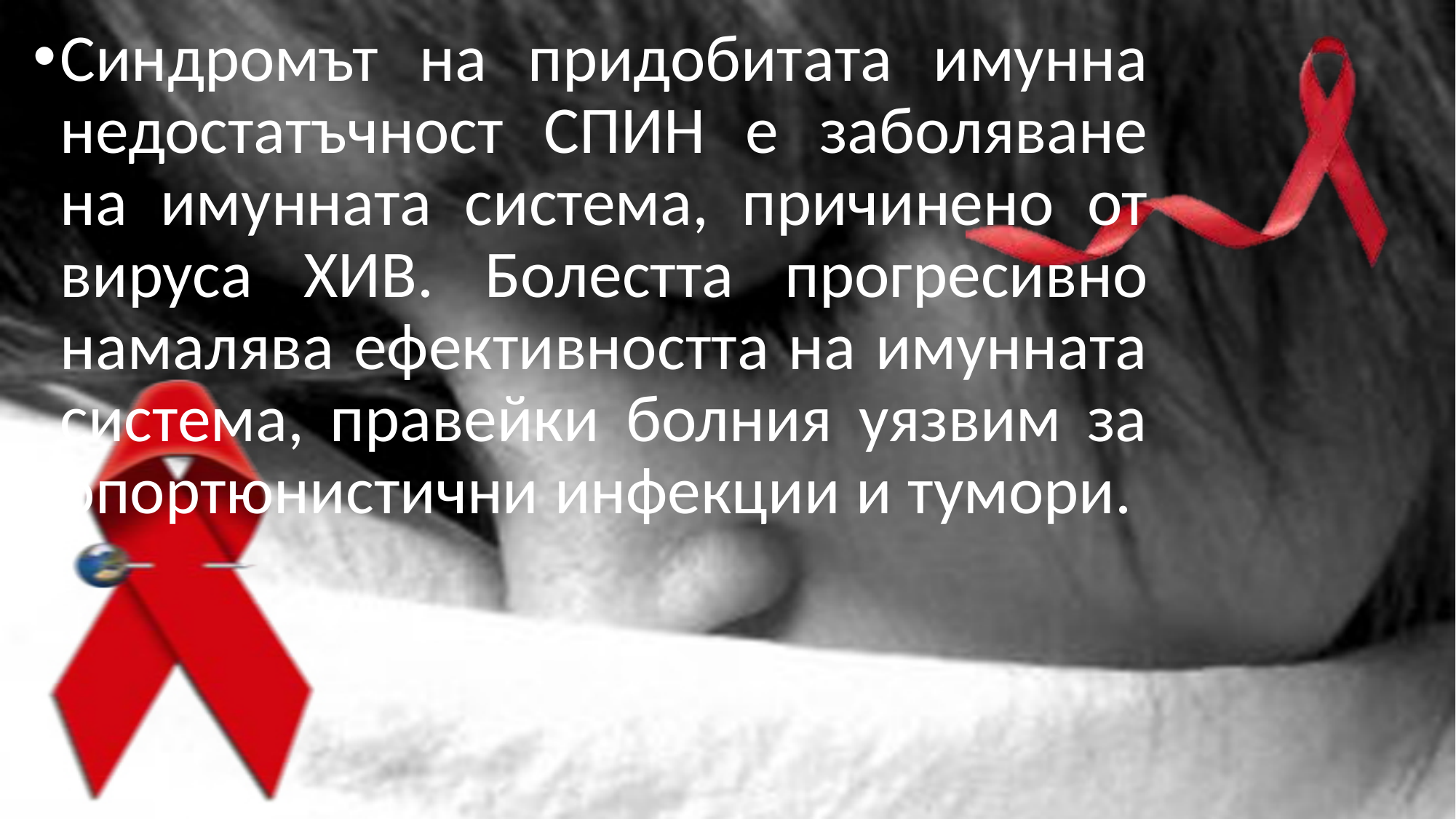

Синдромът на придобитата имунна недостатъчност СПИН е заболяване на имунната система, причинено от вируса ХИВ. Болестта прогресивно намалява ефективността на имунната система, правейки болния уязвим за опортюнистични инфекции и тумори.
#